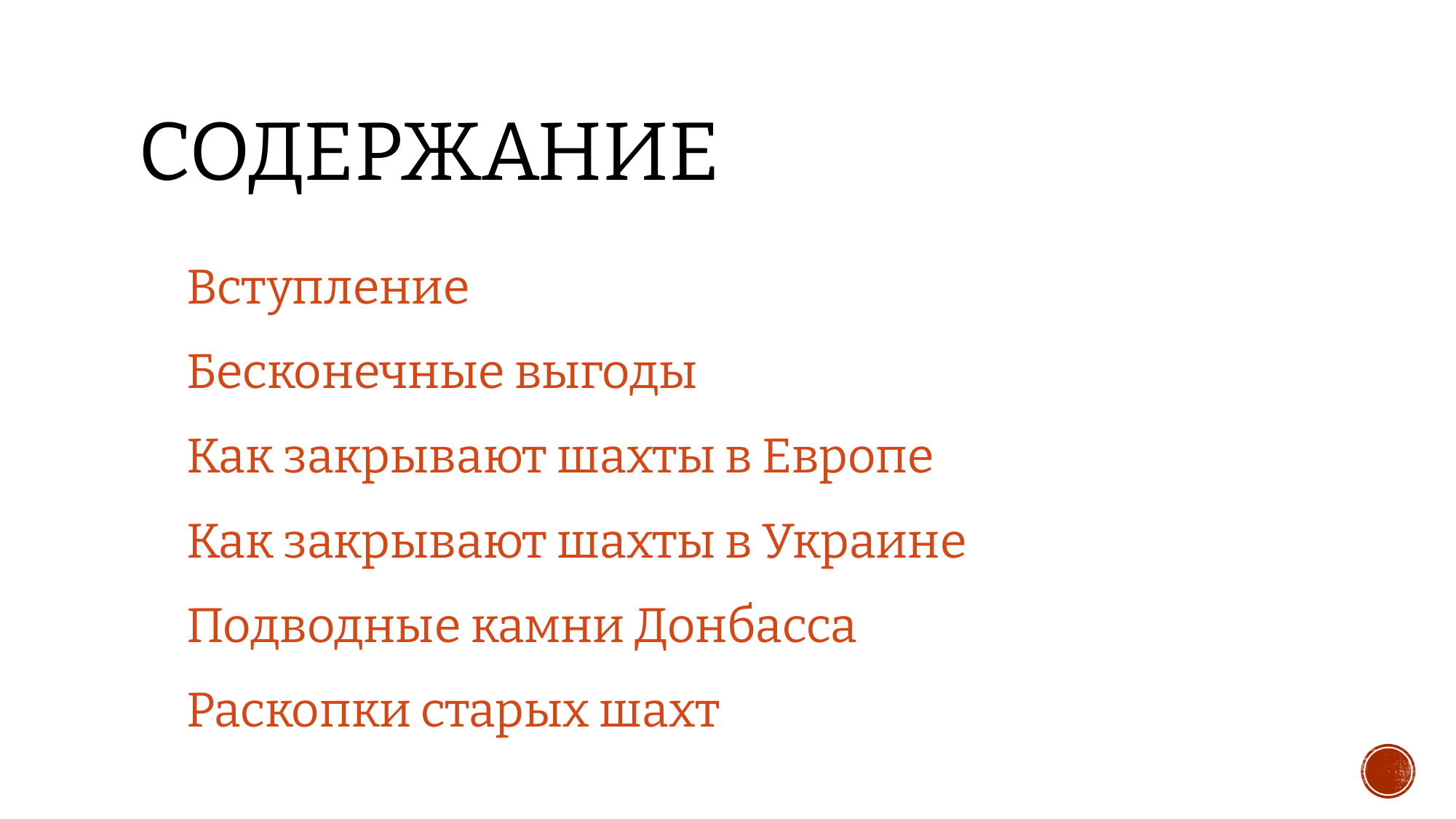

# Содержание
Вступление
Бесконечные выгоды
Как закрывают шахты в Европе
Как закрывают шахты в Украине
Подводные камни Донбасса
Раскопки старых шахт